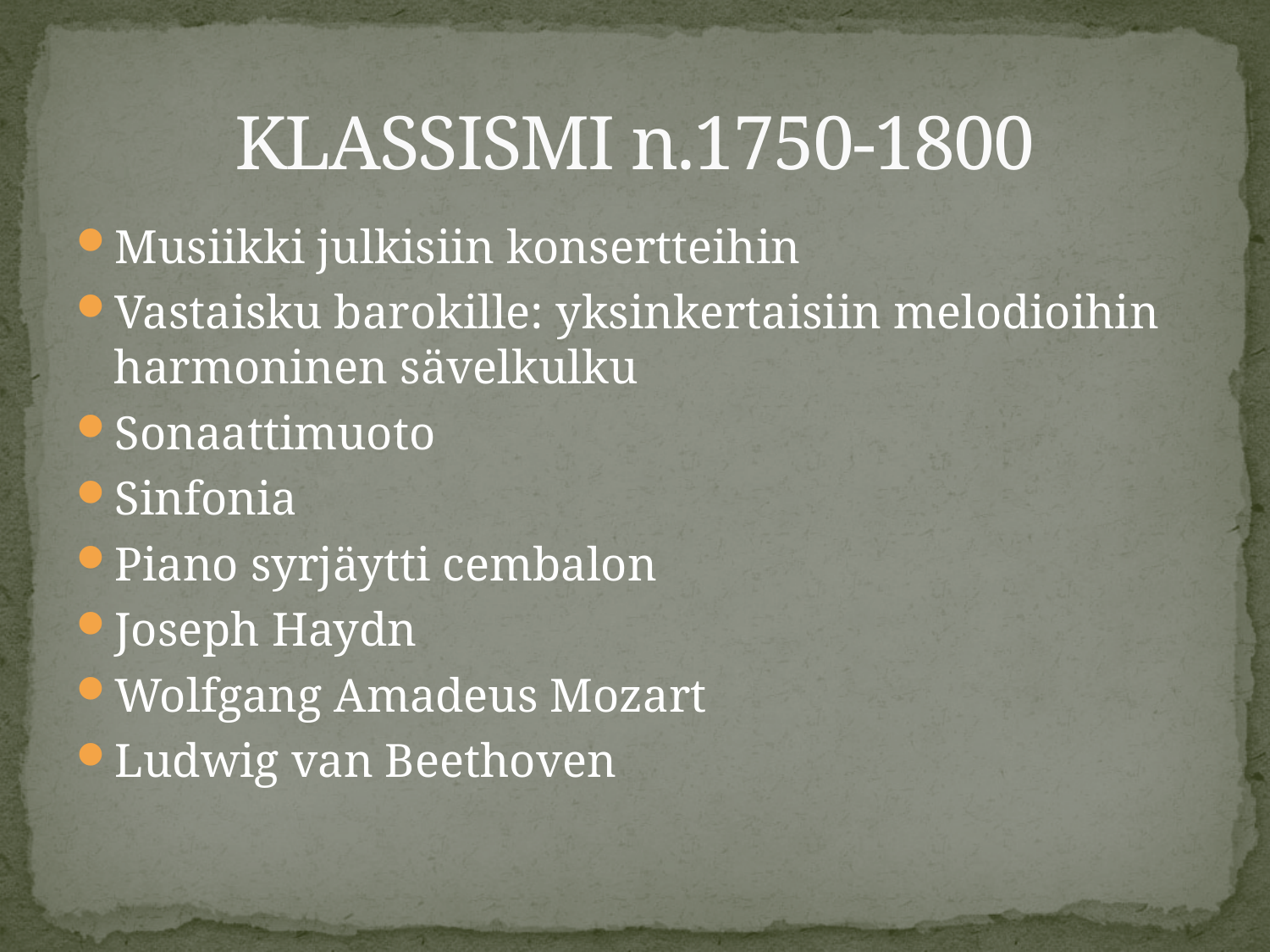

# KLASSISMI n.1750-1800
Musiikki julkisiin konsertteihin
Vastaisku barokille: yksinkertaisiin melodioihin harmoninen sävelkulku
Sonaattimuoto
Sinfonia
Piano syrjäytti cembalon
Joseph Haydn
Wolfgang Amadeus Mozart
Ludwig van Beethoven